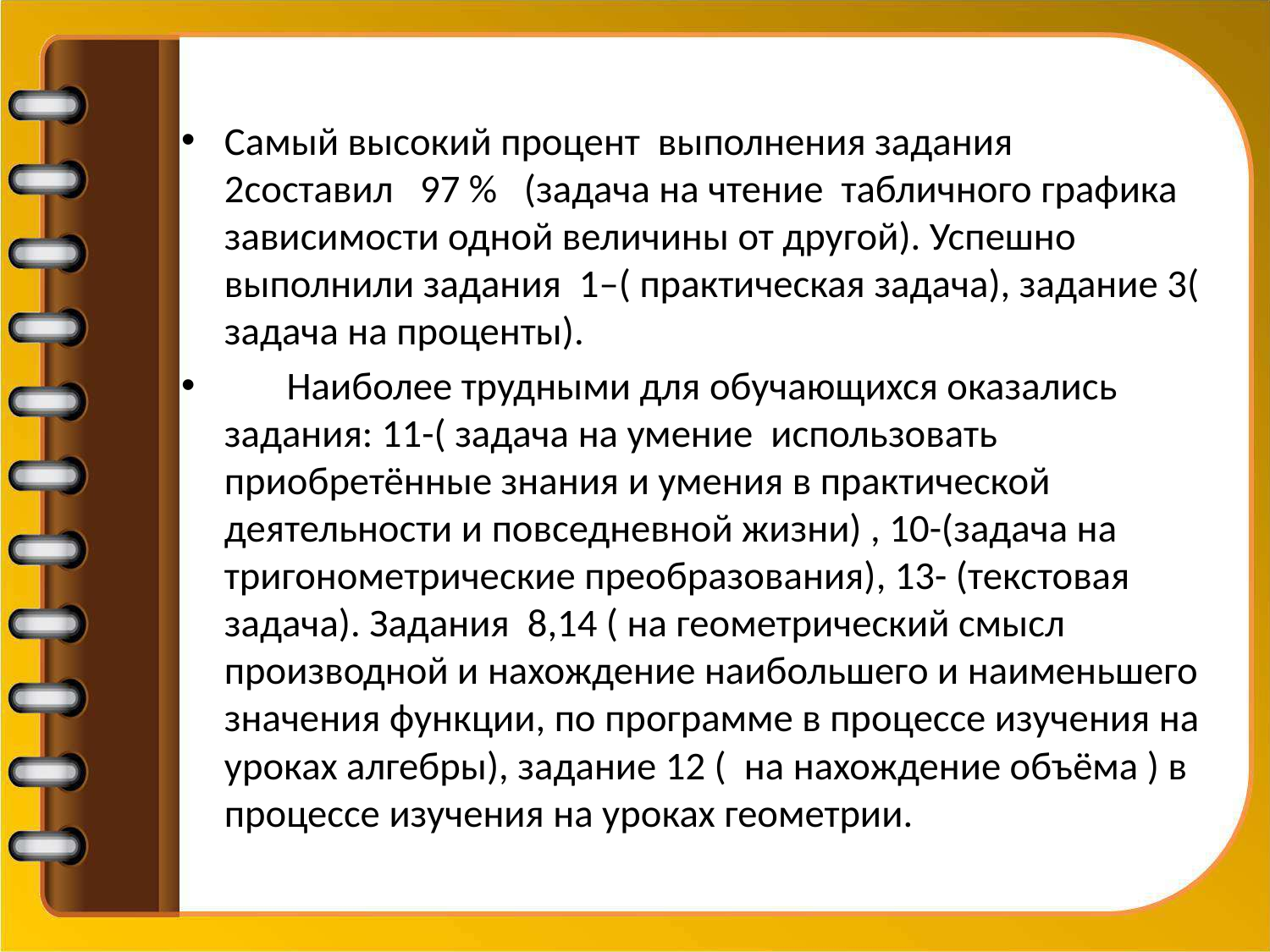

Самый высокий процент  выполнения задания   2составил   97 %   (задача на чтение  табличного графика зависимости одной величины от другой). Успешно выполнили задания  1–( практическая задача), задание 3( задача на проценты).
       Наиболее трудными для обучающихся оказались  задания: 11-( задача на умение  использовать приобретённые знания и умения в практической деятельности и повседневной жизни) , 10-(задача на тригонометрические преобразования), 13- (текстовая задача). Задания  8,14 ( на геометрический смысл производной и нахождение наибольшего и наименьшего значения функции, по программе в процессе изучения на уроках алгебры), задание 12 (  на нахождение объёма ) в процессе изучения на уроках геометрии.